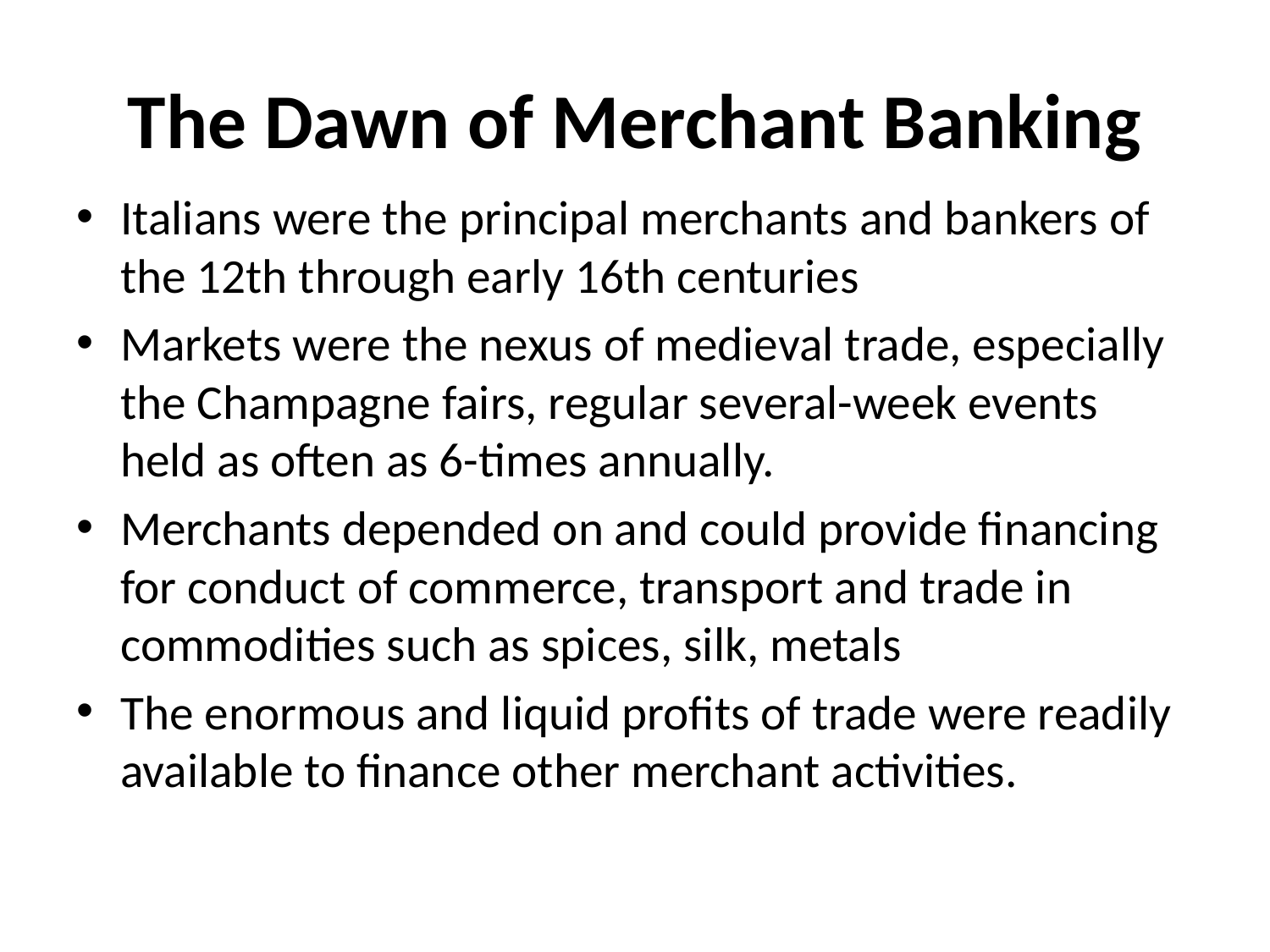

# The Dawn of Merchant Banking
Italians were the principal merchants and bankers of the 12th through early 16th centuries
Markets were the nexus of medieval trade, especially the Champagne fairs, regular several-week events held as often as 6-times annually.
Merchants depended on and could provide financing for conduct of commerce, transport and trade in commodities such as spices, silk, metals
The enormous and liquid profits of trade were readily available to finance other merchant activities.